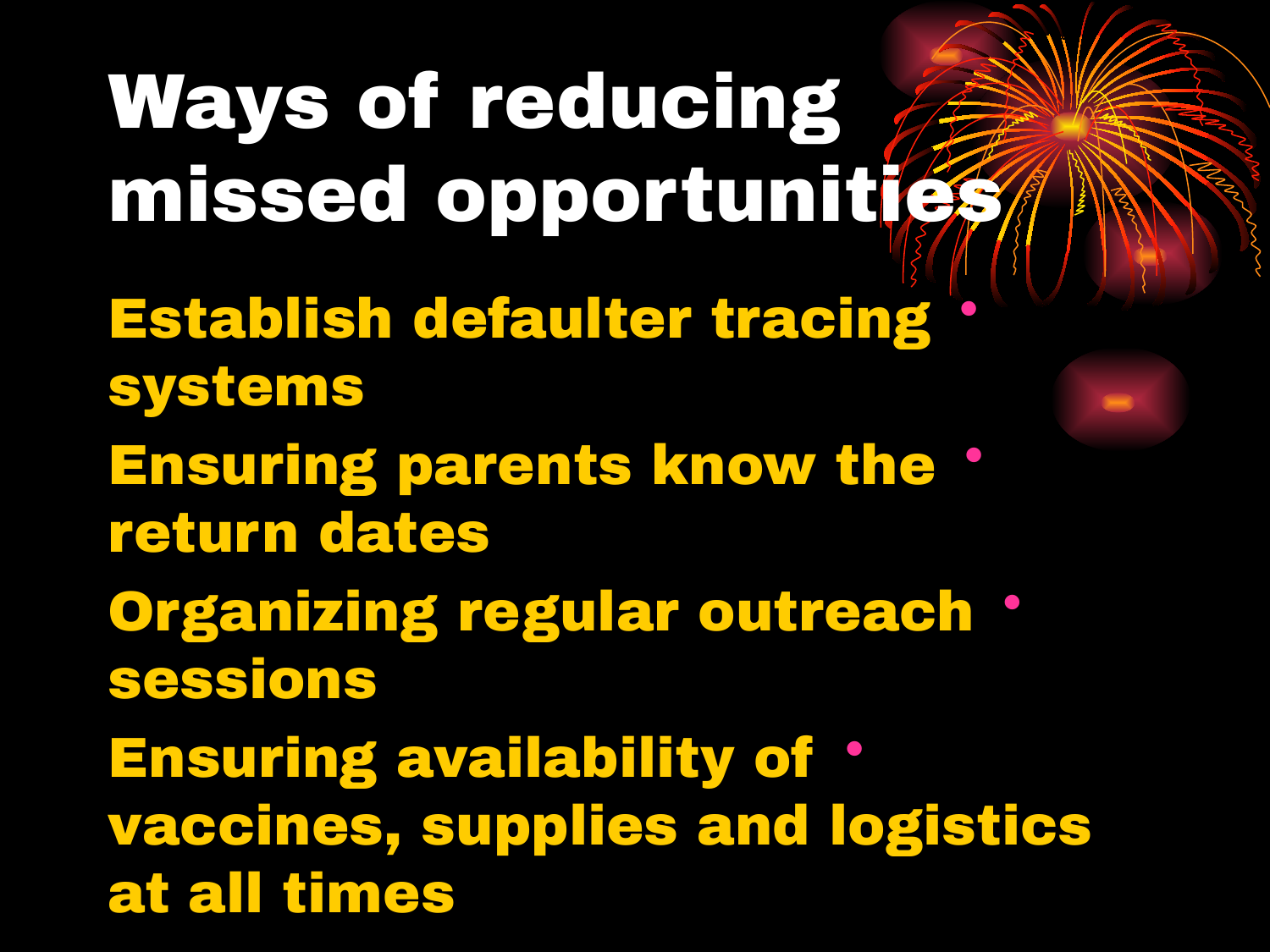

# Ways of reducing missed opportunities
Establish defaulter tracing systems
Ensuring parents know the return dates
Organizing regular outreach sessions
Ensuring availability of vaccines, supplies and logistics at all times